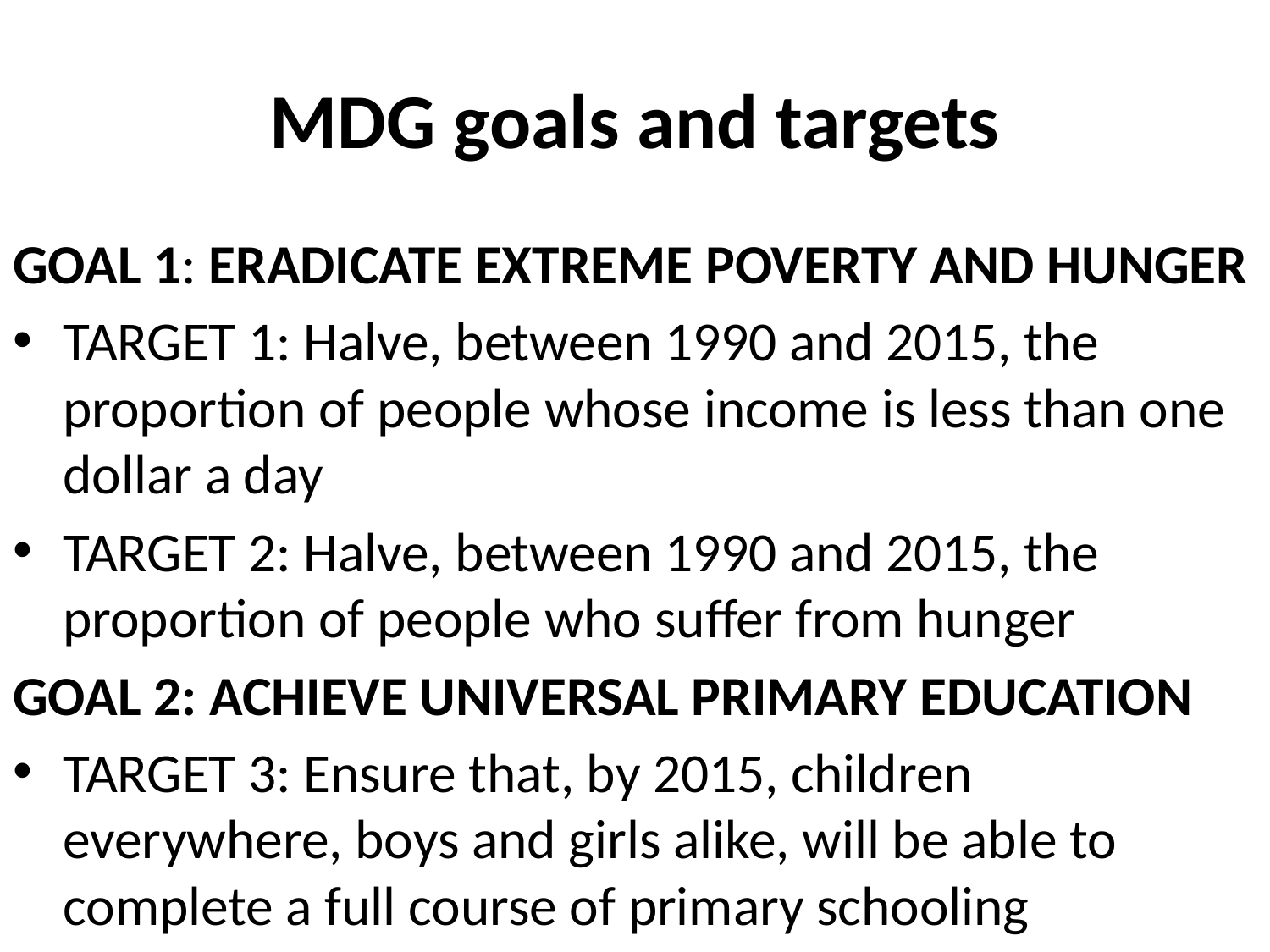

# MDG goals and targets
GOAL 1: ERADICATE EXTREME POVERTY AND HUNGER
TARGET 1: Halve, between 1990 and 2015, the proportion of people whose income is less than one dollar a day
TARGET 2: Halve, between 1990 and 2015, the proportion of people who suffer from hunger
GOAL 2: ACHIEVE UNIVERSAL PRIMARY EDUCATION
TARGET 3: Ensure that, by 2015, children everywhere, boys and girls alike, will be able to complete a full course of primary schooling